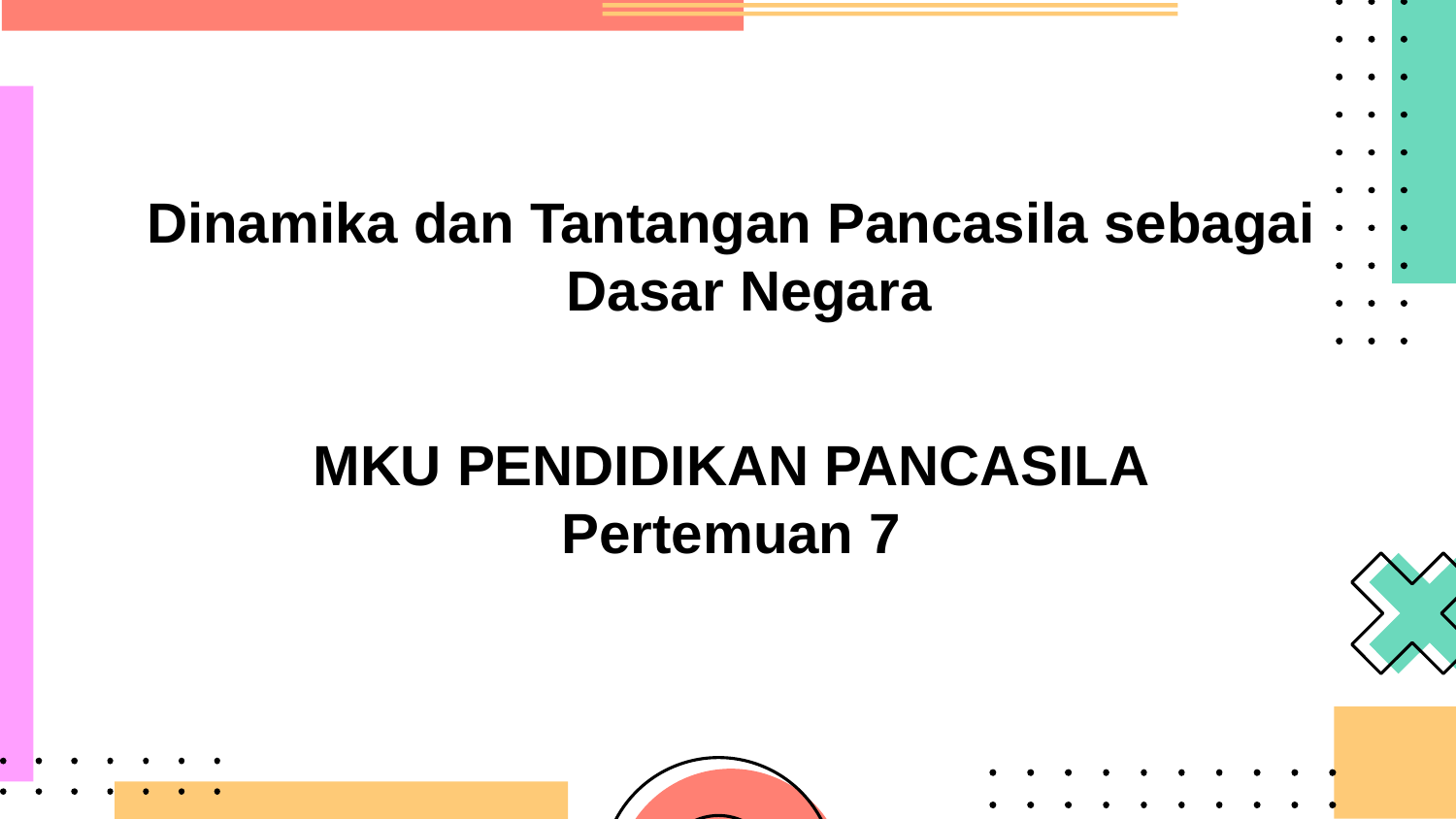

Dinamika dan Tantangan Pancasila sebagai Dasar Negara

MKU PENDIDIKAN PANCASILA
Pertemuan 7